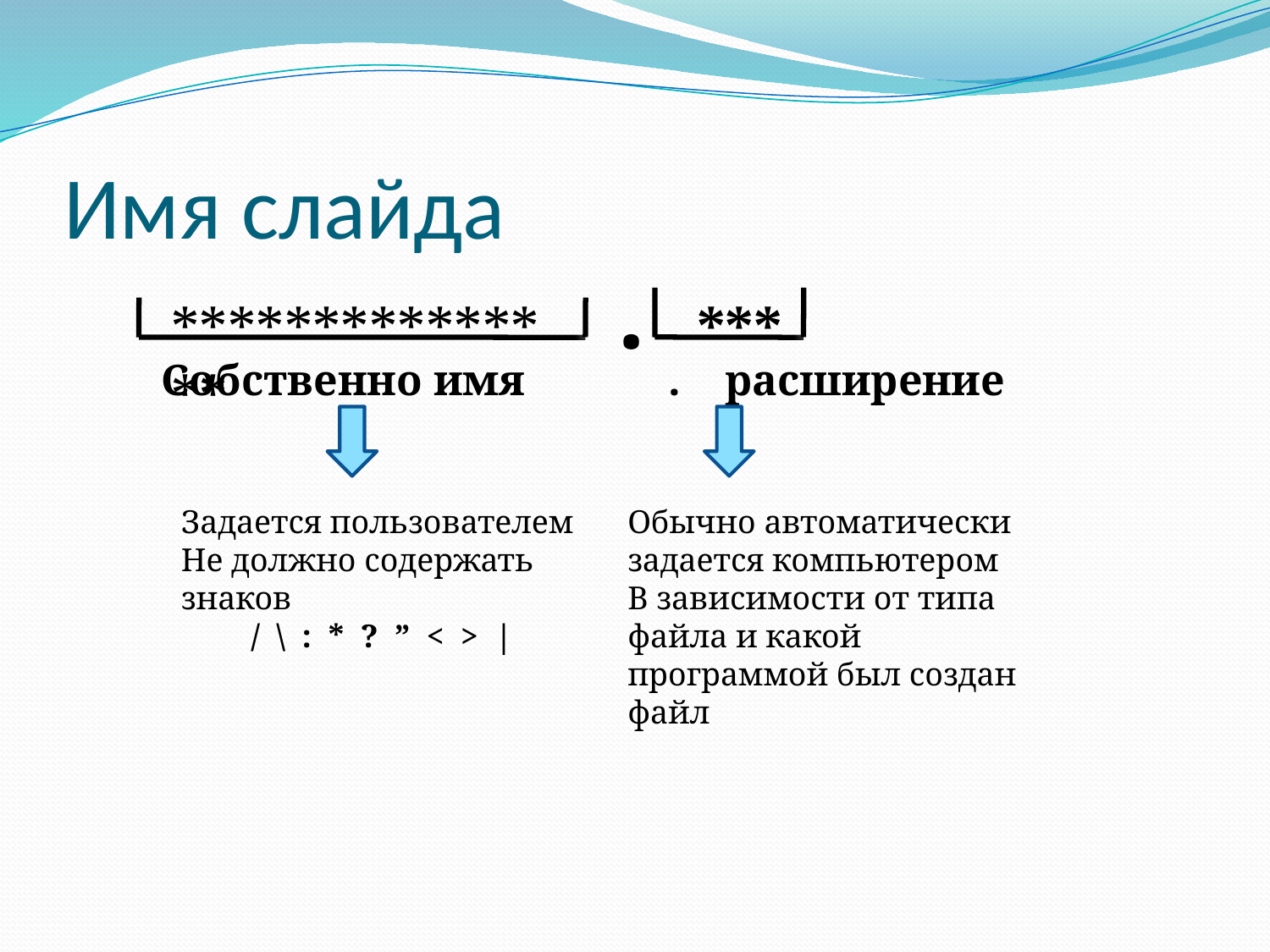

# Имя слайда
.
***************
***
Собственно имя             .    расширение

Задается пользователем
Не должно содержать знаков
/  \  :  *  ?  ”  <  >  |
Обычно автоматически задается компьютером
В зависимости от типа файла и какой программой был создан файл